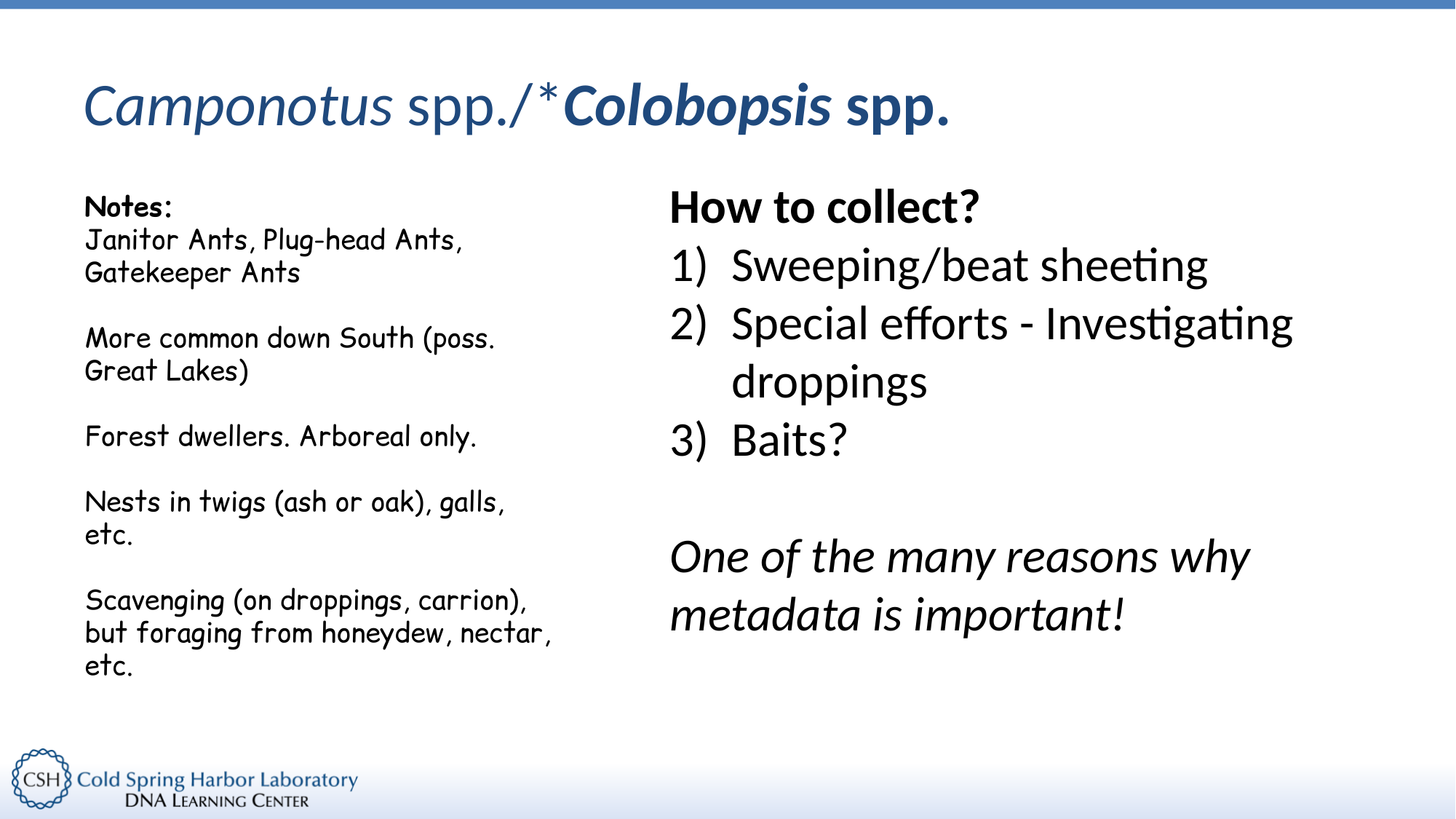

# Camponotus spp./*Colobopsis spp.
How to collect?
Sweeping/beat sheeting
Special efforts - Investigating droppings
Baits?

One of the many reasons why metadata is important!

Notes:
Janitor Ants, Plug-head Ants, Gatekeeper Ants

More common down South (poss. Great Lakes)

Forest dwellers. Arboreal only.

Nests in twigs (ash or oak), galls, etc.

Scavenging (on droppings, carrion), but foraging from honeydew, nectar, etc.